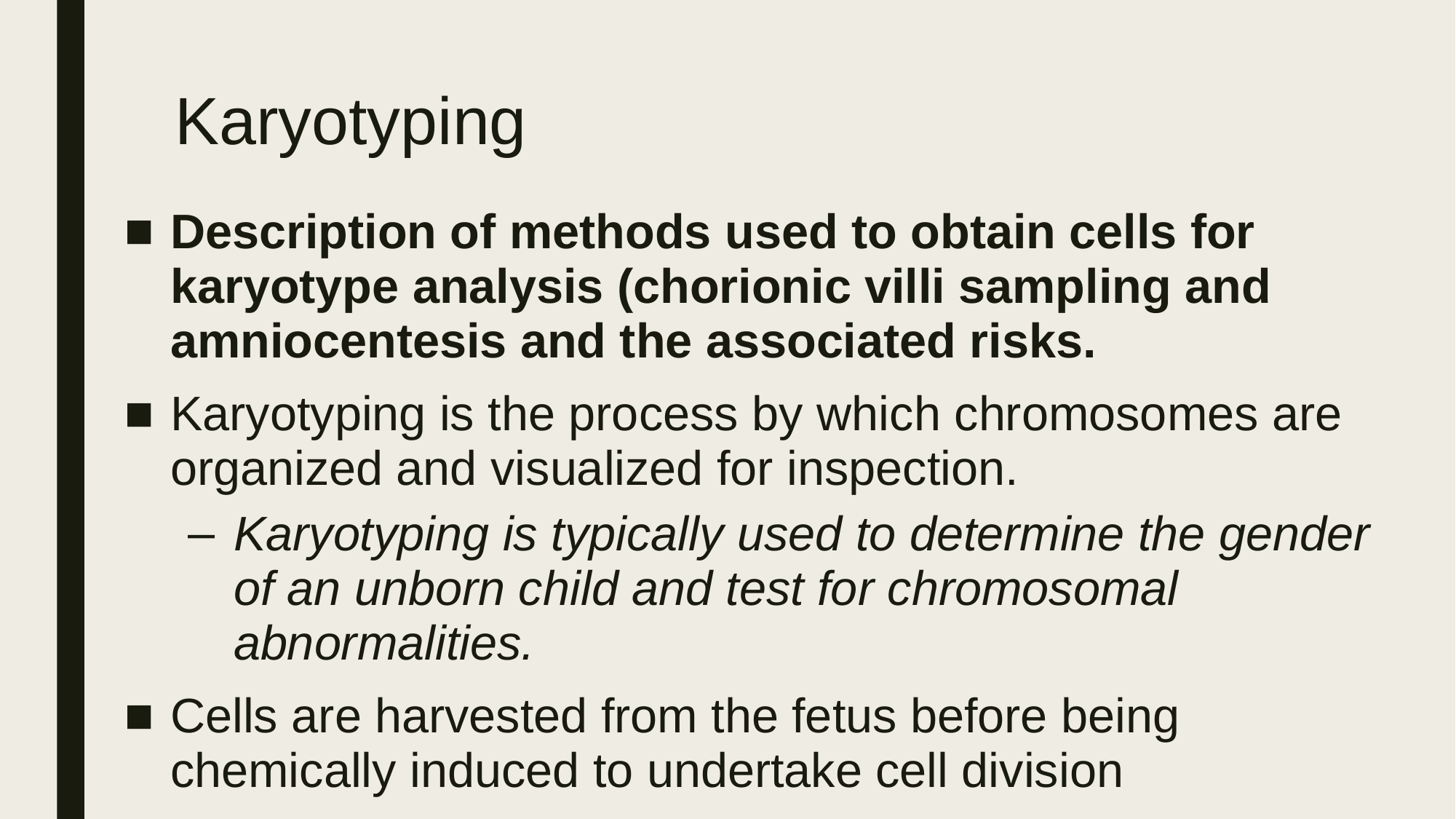

# Karyotyping
Description of methods used to obtain cells for karyotype analysis (chorionic villi sampling and amniocentesis and the associated risks.
Karyotyping is the process by which chromosomes are organized and visualized for inspection.
Karyotyping is typically used to determine the gender of an unborn child and test for chromosomal abnormalities.
Cells are harvested from the fetus before being chemically induced to undertake cell division